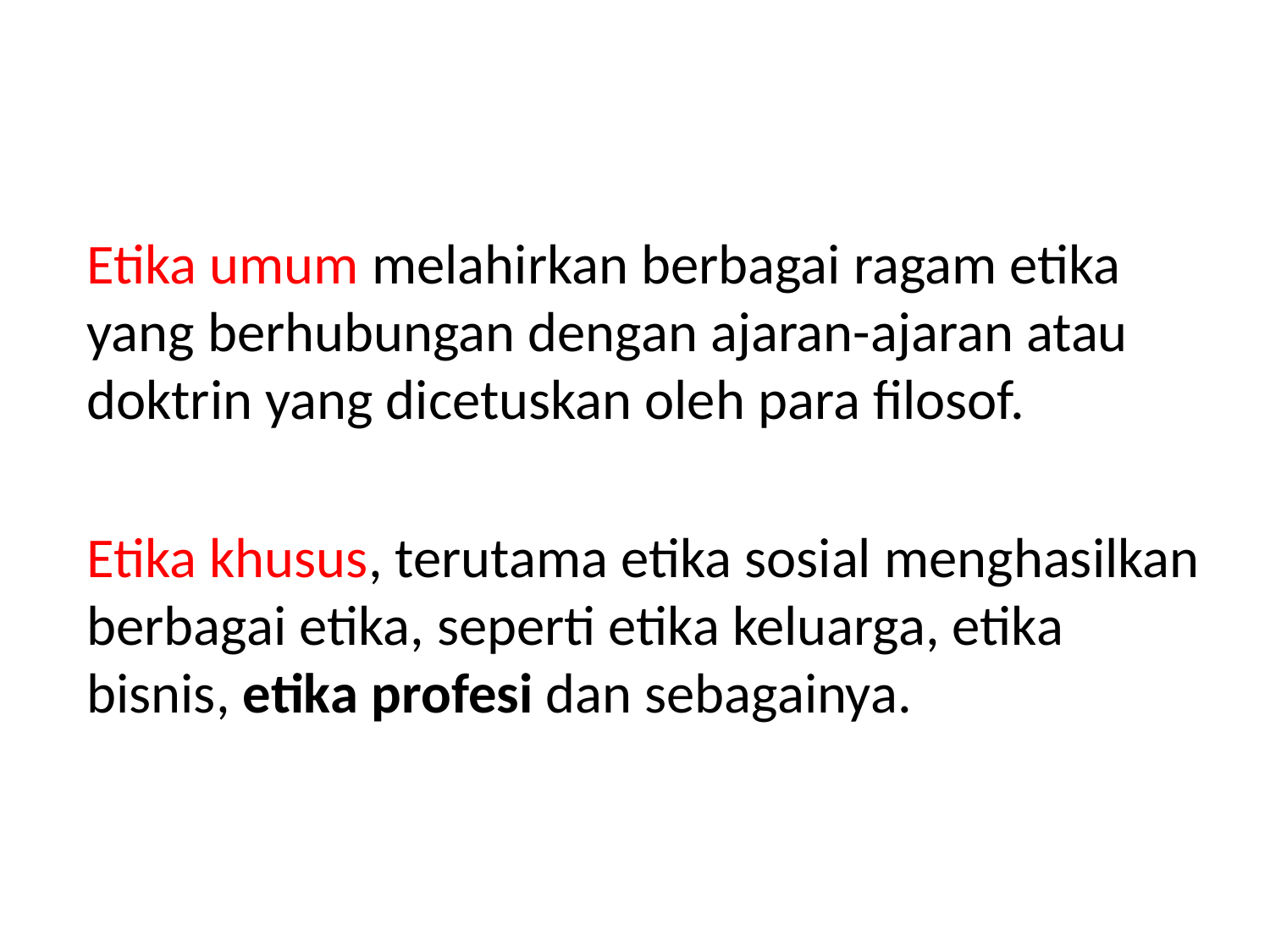

Etika umum melahirkan berbagai ragam etika yang berhubungan dengan ajaran-ajaran atau doktrin yang dicetuskan oleh para filosof.

Etika khusus, terutama etika sosial menghasilkan berbagai etika, seperti etika keluarga, etika bisnis, etika profesi dan sebagainya.